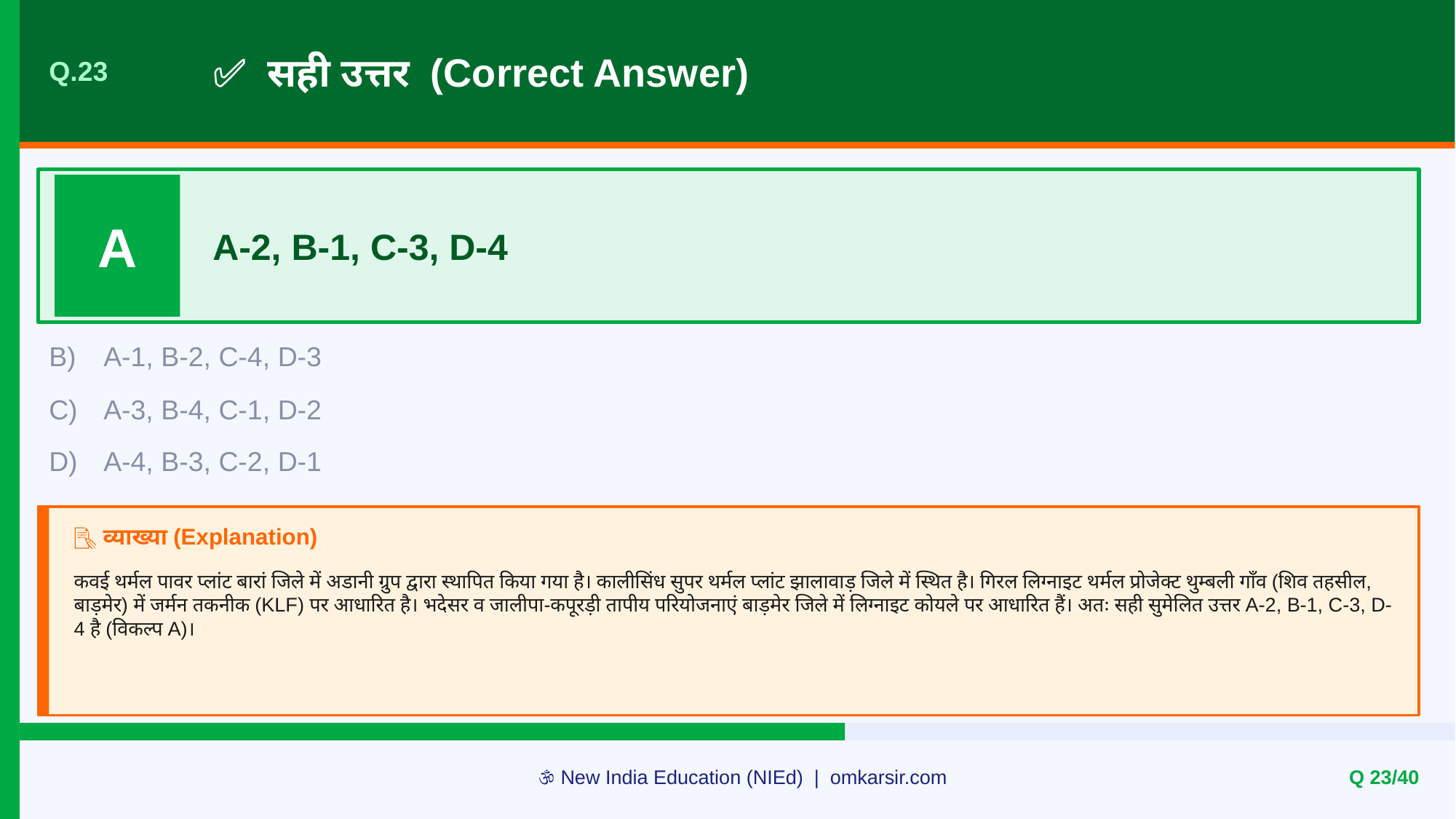

✅  सही उत्तर  (Correct Answer)
Q.23

A
A-2, B-1, C-3, D-4
B)
A-1, B-2, C-4, D-3
C)
A-3, B-4, C-1, D-2
D)
A-4, B-3, C-2, D-1

📝 व्याख्या (Explanation)
कवई थर्मल पावर प्लांट बारां जिले में अडानी ग्रुप द्वारा स्थापित किया गया है। कालीसिंध सुपर थर्मल प्लांट झालावाड़ जिले में स्थित है। गिरल लिग्नाइट थर्मल प्रोजेक्ट थुम्बली गाँव (शिव तहसील, बाड़मेर) में जर्मन तकनीक (KLF) पर आधारित है। भदेसर व जालीपा-कपूरड़ी तापीय परियोजनाएं बाड़मेर जिले में लिग्नाइट कोयले पर आधारित हैं। अतः सही सुमेलित उत्तर A-2, B-1, C-3, D-4 है (विकल्प A)।

🕉️ New India Education (NIEd)  |  omkarsir.com
Q 23/40